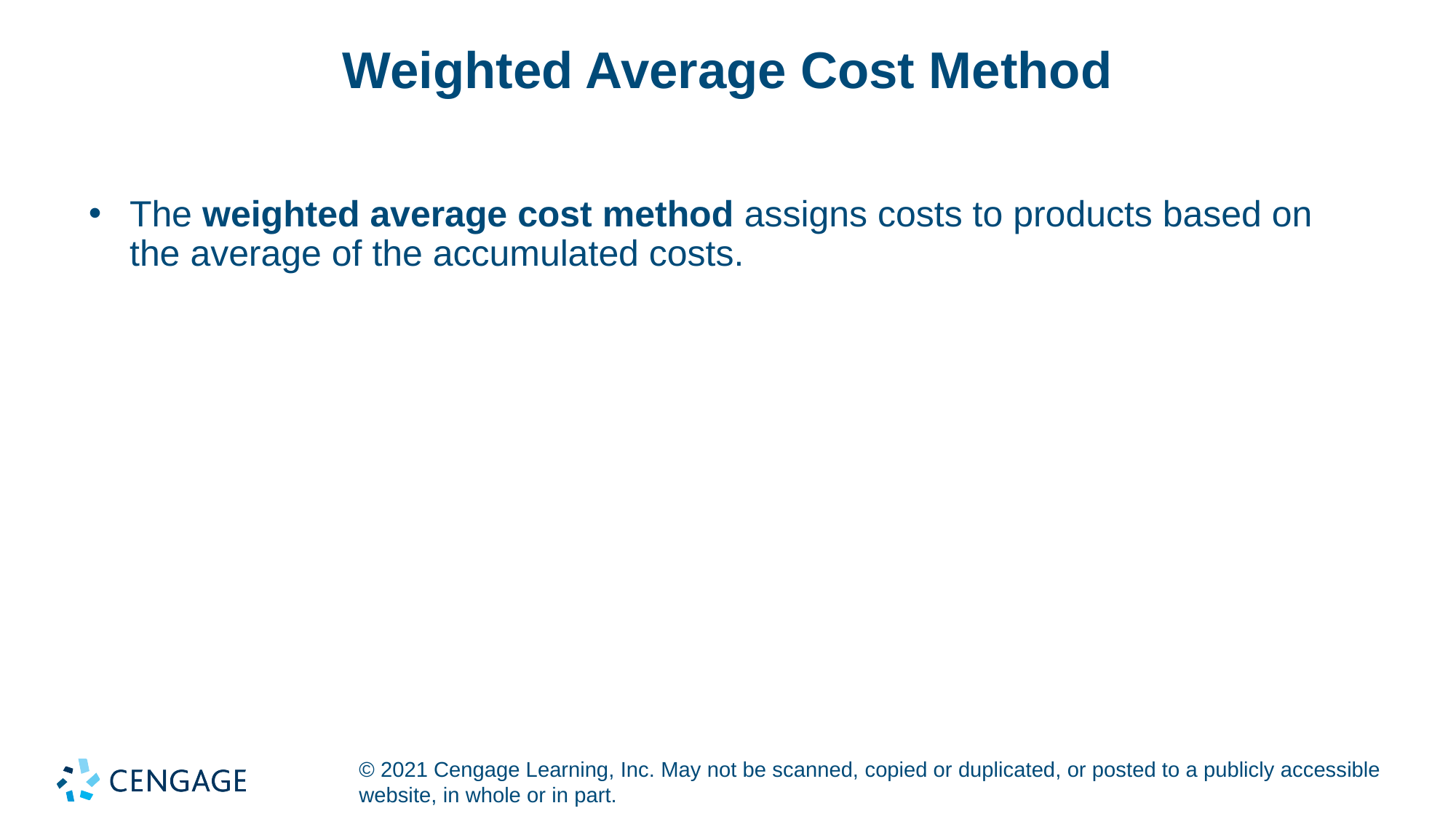

# Weighted Average Cost Method
The weighted average cost method assigns costs to products based on the average of the accumulated costs.